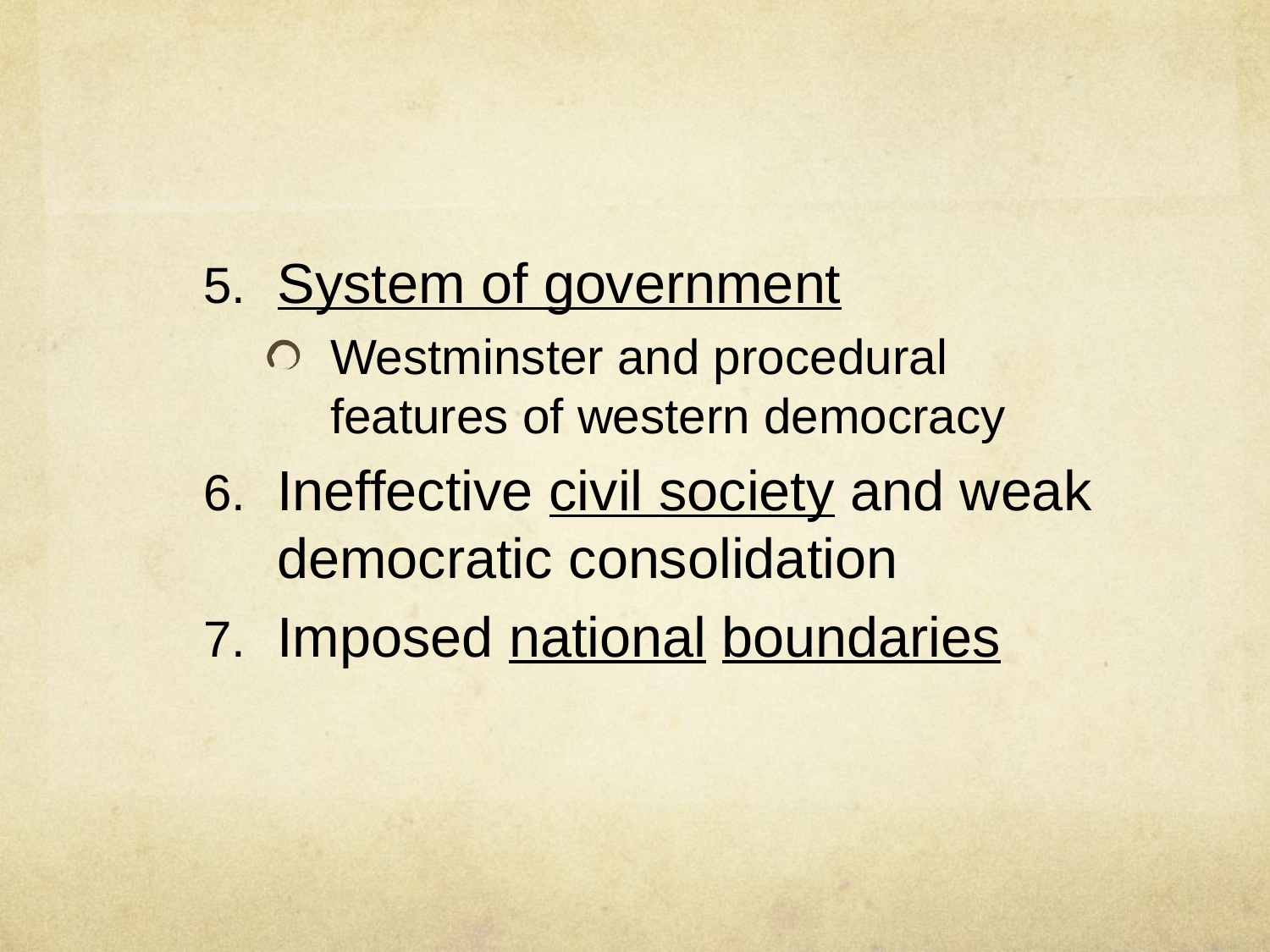

#
System of government
Westminster and procedural features of western democracy
Ineffective civil society and weak democratic consolidation
Imposed national boundaries